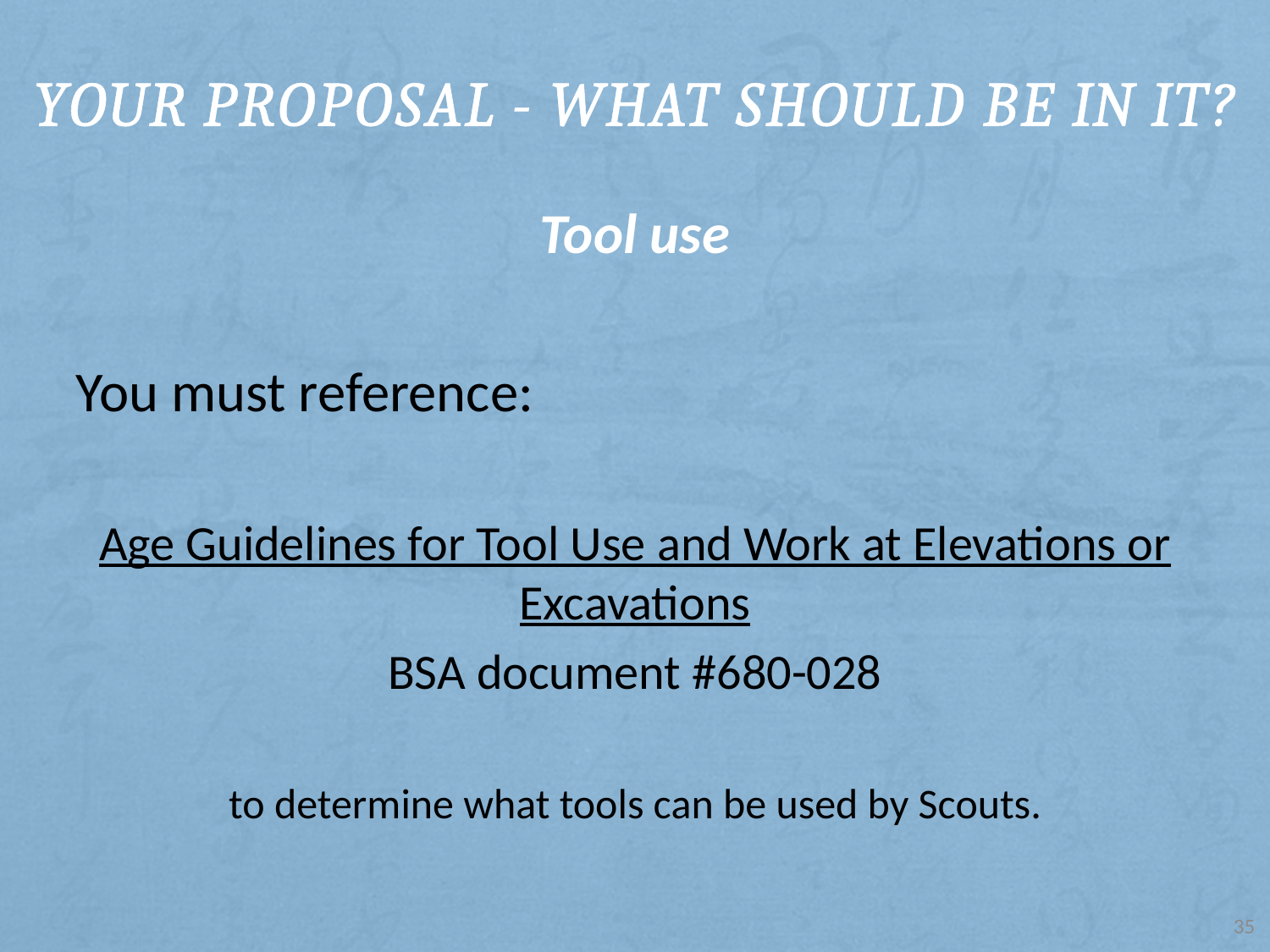

# Your Proposal - What should be in it?
Tool use

You must reference:

Age Guidelines for Tool Use and Work at Elevations or Excavations
BSA document #680-028

to determine what tools can be used by Scouts.
35